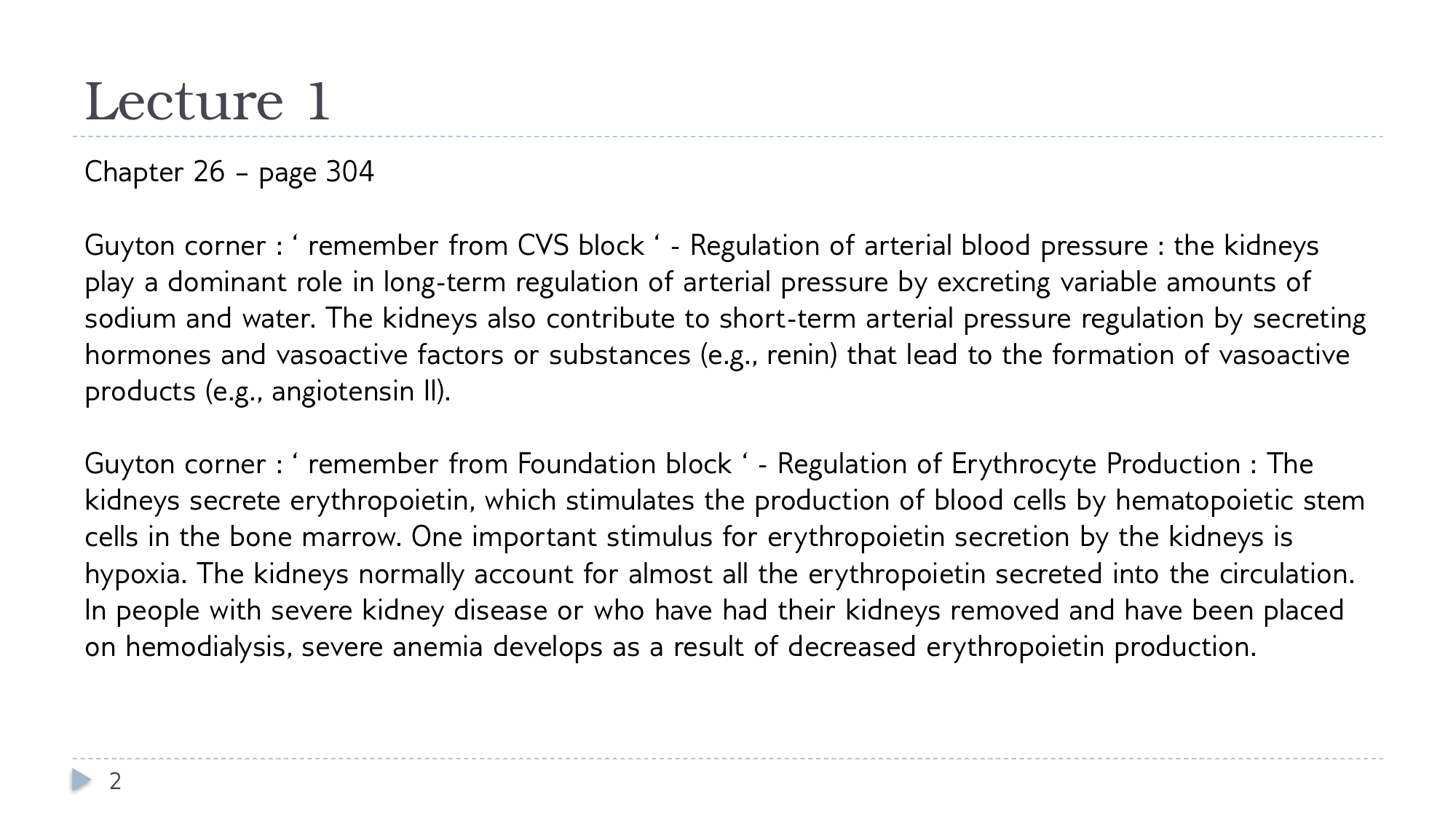

# Lecture 1
Chapter 26 – page 304

Guyton corner : ‘ remember from CVS block ‘ - Regulation of arterial blood pressure : the kidneys play a dominant role in long-term regulation of arterial pressure by excreting variable amounts of sodium and water. The kidneys also contribute to short-term arterial pressure regulation by secreting hormones and vasoactive factors or substances (e.g., renin) that lead to the formation of vasoactive products (e.g., angiotensin II).

Guyton corner : ‘ remember from Foundation block ‘ - Regulation of Erythrocyte Production : The kidneys secrete erythropoietin, which stimulates the production of blood cells by hematopoietic stem cells in the bone marrow. One important stimulus for erythropoietin secretion by the kidneys is hypoxia. The kidneys normally account for almost all the erythropoietin secreted into the circulation. In people with severe kidney disease or who have had their kidneys removed and have been placed on hemodialysis, severe anemia develops as a result of decreased erythropoietin production.

2